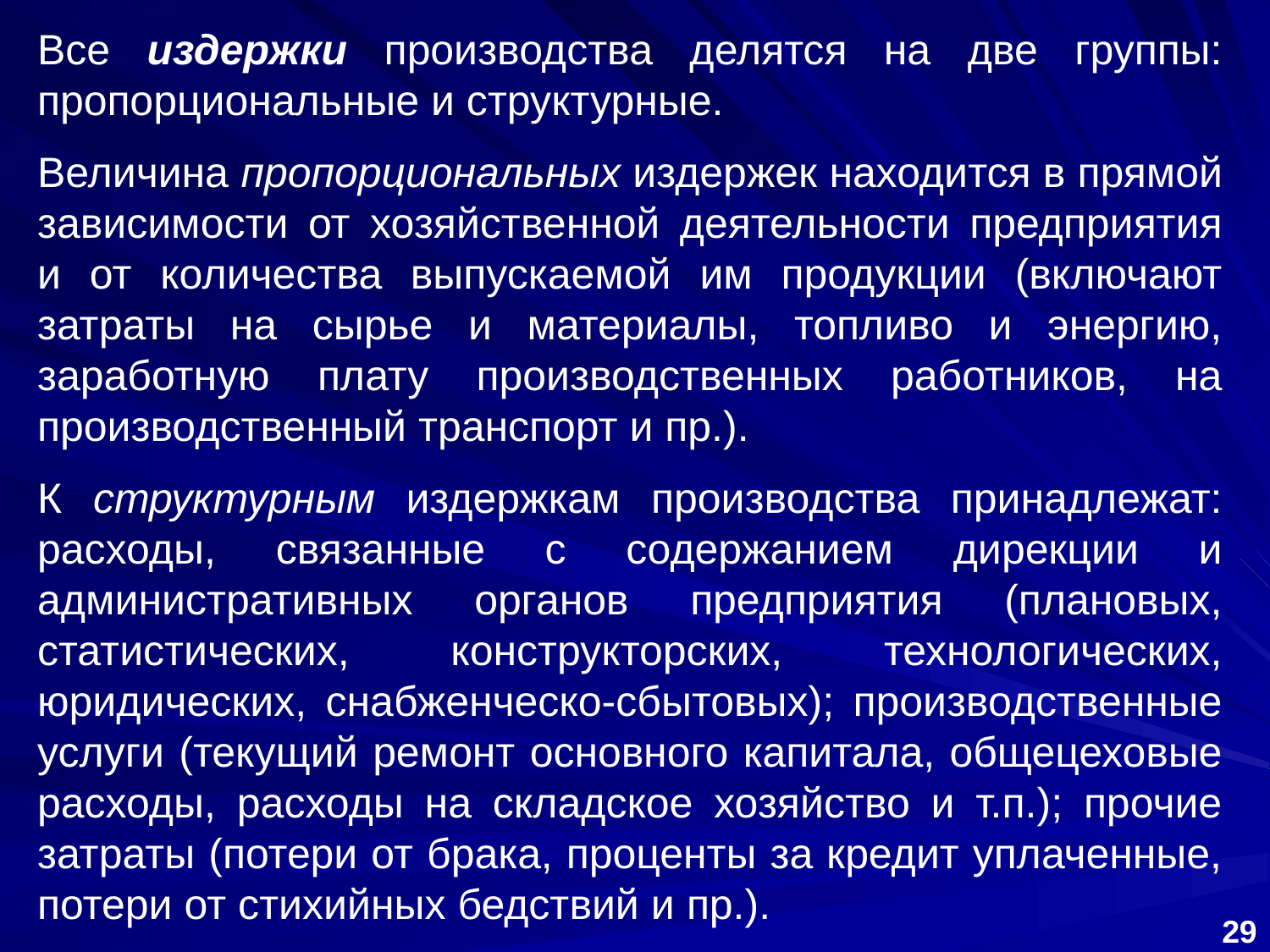

Все издержки производства делятся на две группы: пропорциональные и структурные.
Величина пропорциональных издержек находится в прямой зависимости от хозяйственной деятельности предприятия и от количества выпускаемой им продукции (включают затраты на сырье и материалы, топливо и энергию, заработную плату производственных работников, на производственный транспорт и пр.).
К структурным издержкам производства принадлежат: расходы, связанные с содержанием дирекции и административных органов предприятия (плановых, статистических, конструкторских, технологических, юридических, снабженческо-сбытовых); производственные услуги (текущий ремонт основного капитала, общецеховые расходы, расходы на складское хозяйство и т.п.); прочие затраты (потери от брака, проценты за кредит уплаченные, потери от стихийных бедствий и пр.).

29